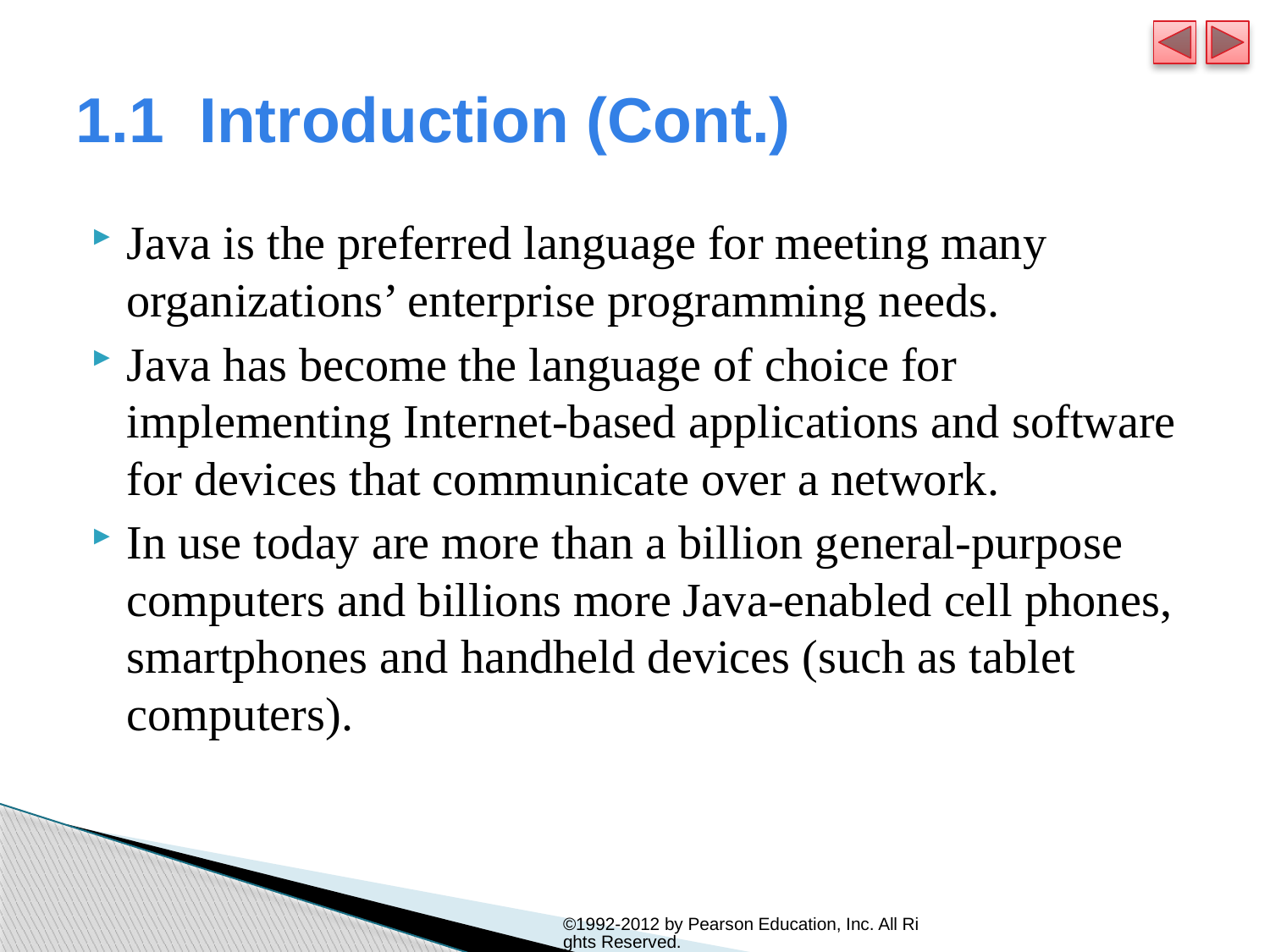

# 1.1  Introduction (Cont.)
Java is the preferred language for meeting many organizations’ enterprise programming needs.
Java has become the language of choice for implementing Internet-based applications and software for devices that communicate over a network.
In use today are more than a billion general-purpose computers and billions more Java-enabled cell phones, smartphones and handheld devices (such as tablet computers).
©1992-2012 by Pearson Education, Inc. All Rights Reserved.